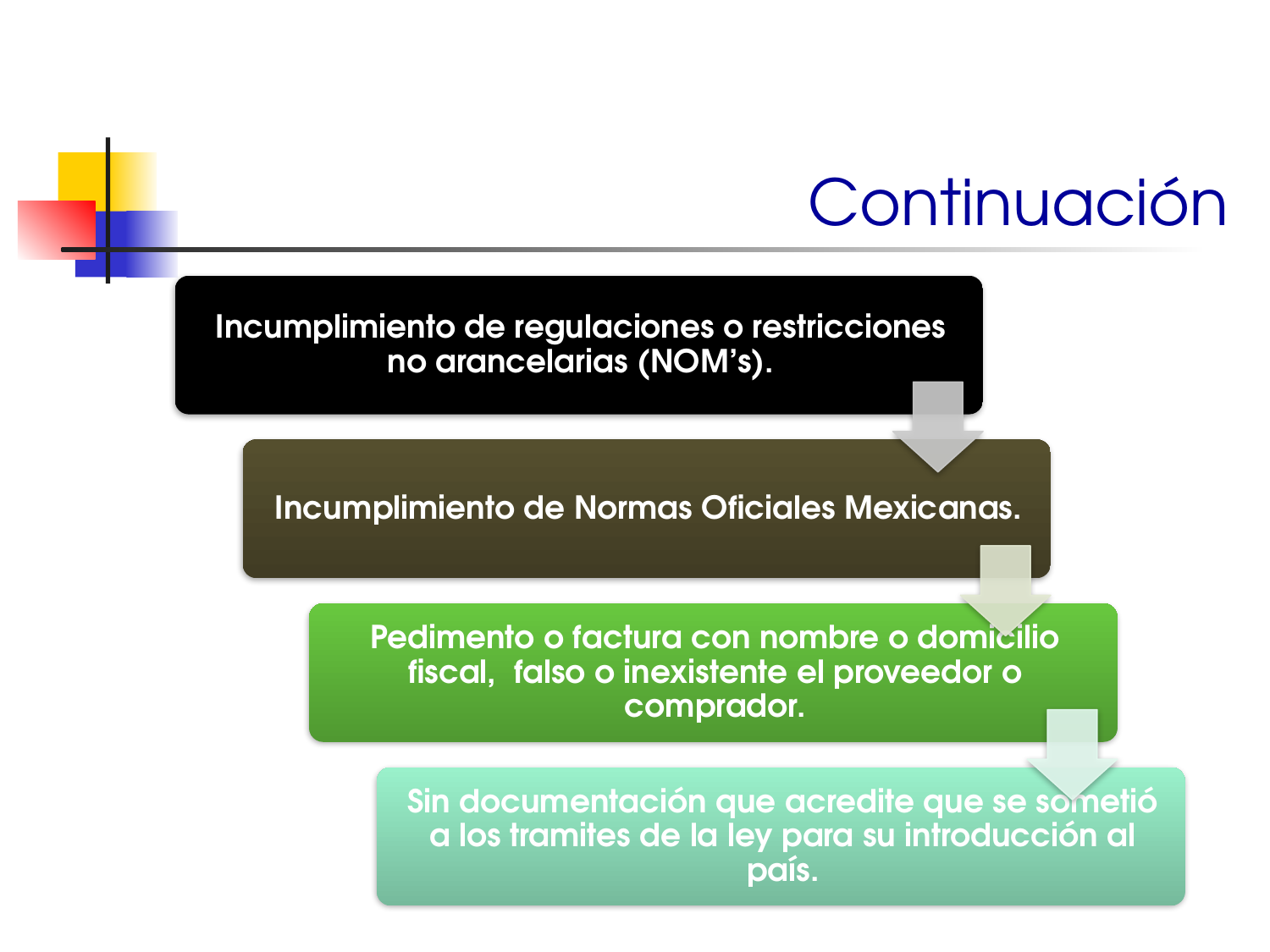

# Continuación
Incumplimiento de regulaciones o restricciones no arancelarias (NOM’s).
Incumplimiento de Normas Oficiales Mexicanas.
Pedimento o factura con nombre o domicilio fiscal,  falso o inexistente el proveedor o comprador.
Sin documentación que acredite que se sometió a los tramites de la ley para su introducción al país.